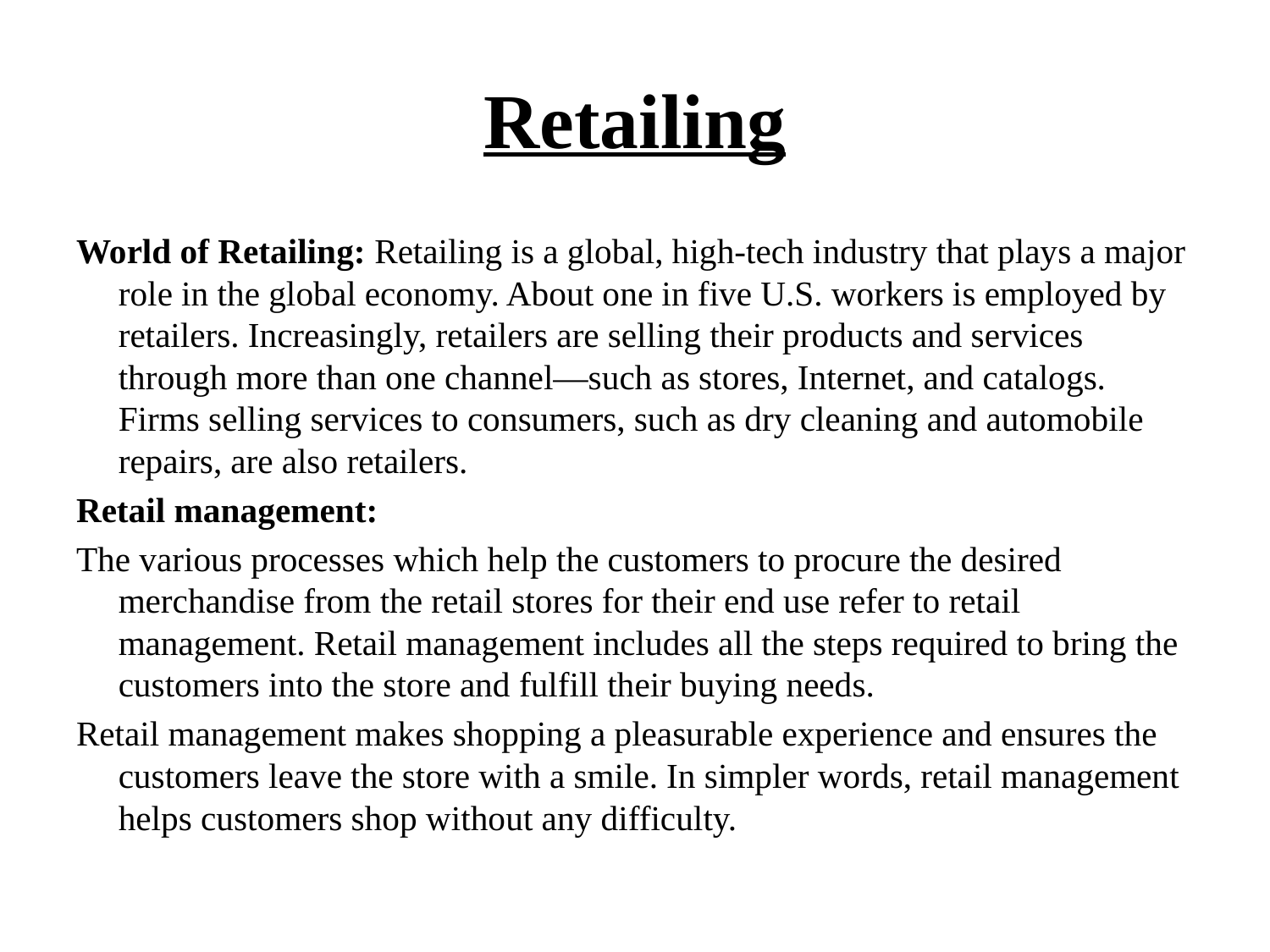

# Retailing
World of Retailing: Retailing is a global, high-tech industry that plays a major role in the global economy. About one in five U.S. workers is employed by retailers. Increasingly, retailers are selling their products and services through more than one channel—such as stores, Internet, and catalogs. Firms selling services to consumers, such as dry cleaning and automobile repairs, are also retailers.
Retail management:
The various processes which help the customers to procure the desired merchandise from the retail stores for their end use refer to retail management. Retail management includes all the steps required to bring the customers into the store and fulfill their buying needs.
Retail management makes shopping a pleasurable experience and ensures the customers leave the store with a smile. In simpler words, retail management helps customers shop without any difficulty.